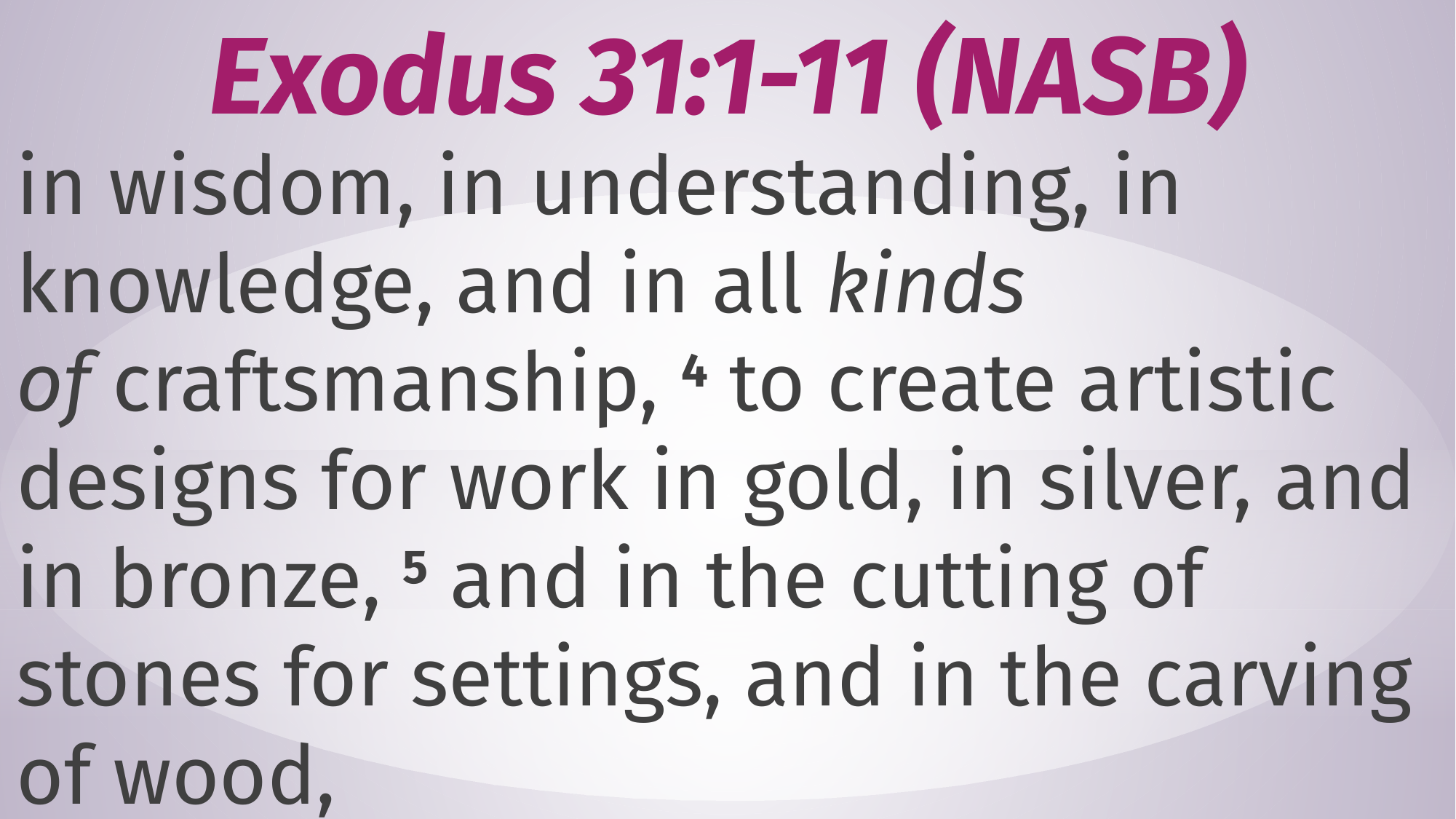

# Exodus 31:1-11 (NASB)
in wisdom, in understanding, in knowledge, and in all kinds of craftsmanship, 4 to create artistic designs for work in gold, in silver, and in bronze, 5 and in the cutting of stones for settings, and in the carving of wood,